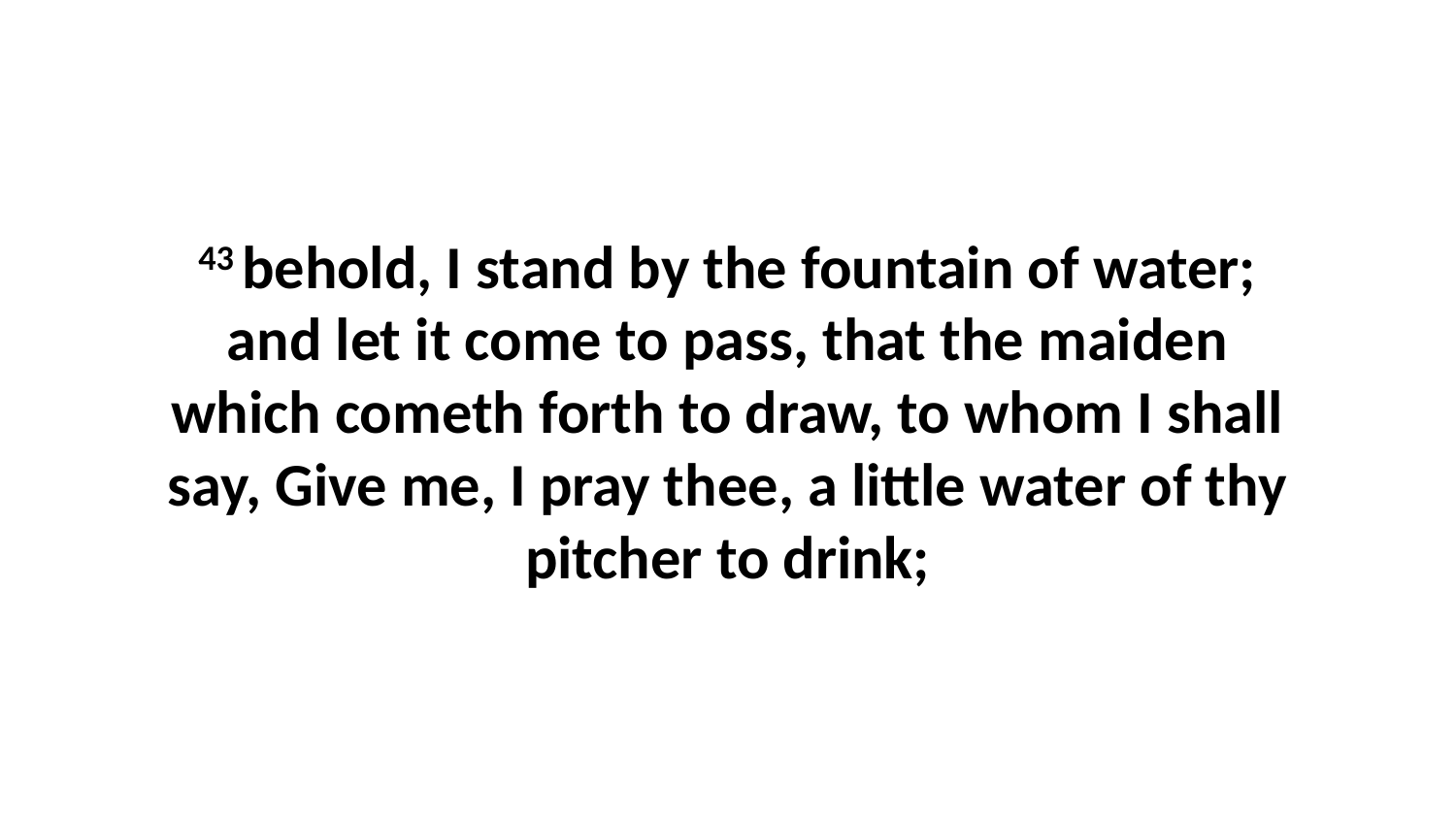

43 behold, I stand by the fountain of water; and let it come to pass, that the maiden which cometh forth to draw, to whom I shall say, Give me, I pray thee, a little water of thy pitcher to drink;